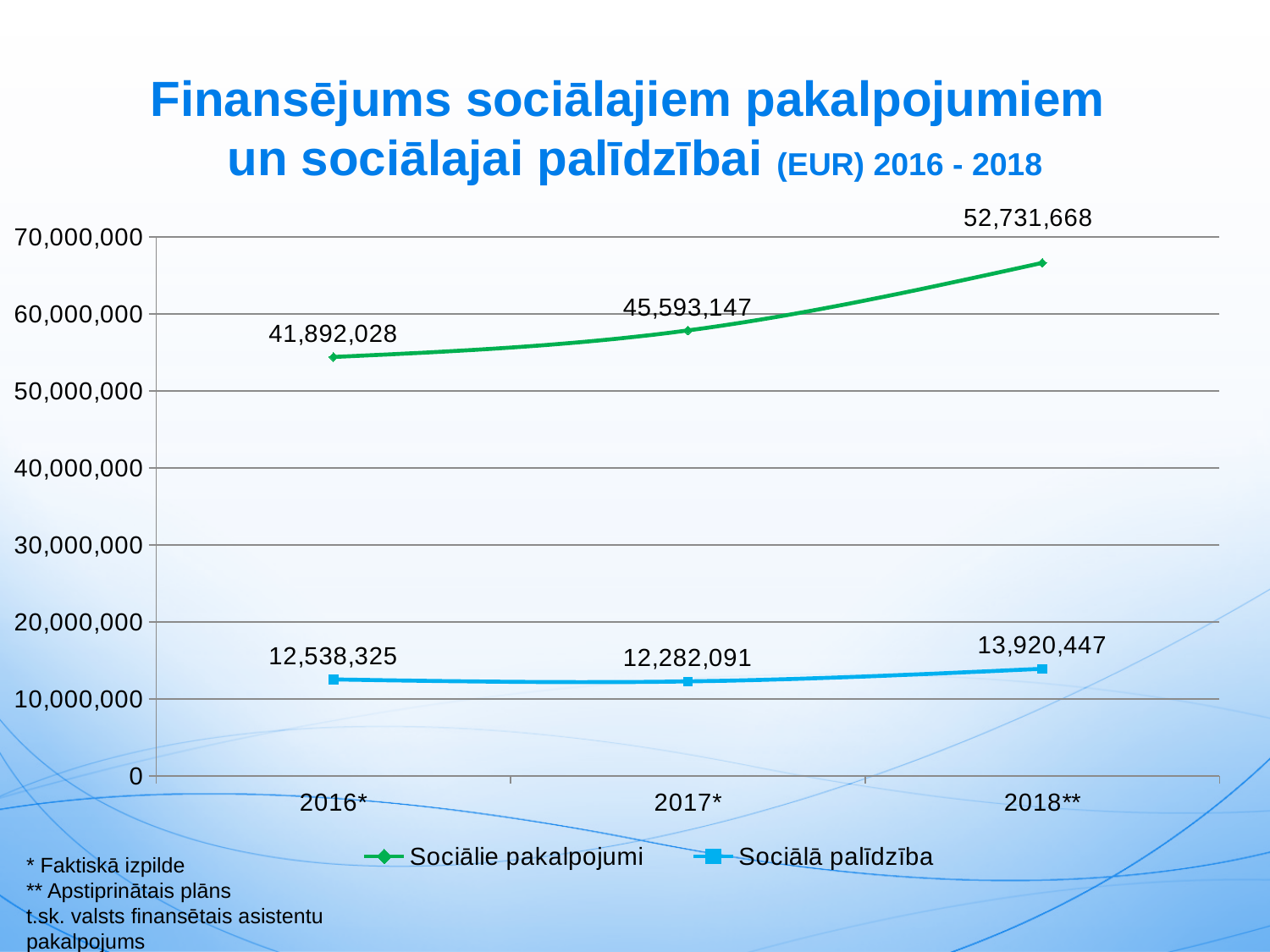

# Finansējums sociālajiem pakalpojumiem un sociālajai palīdzībai (EUR) 2016 - 2018

### Chart

| Category | Sociālā palīdzība | Sociālie pakalpojumi |
|---|---|---|
| 2016* | 12538325.0 | 41892028.0 |
| 2017* | 12282091.0 | 45593147.0 |
| 2018** | 13920447.0 | 52731668.0 |
* Faktiskā izpilde
** Apstiprinātais plāns
t.sk. valsts finansētais asistentu pakalpojums